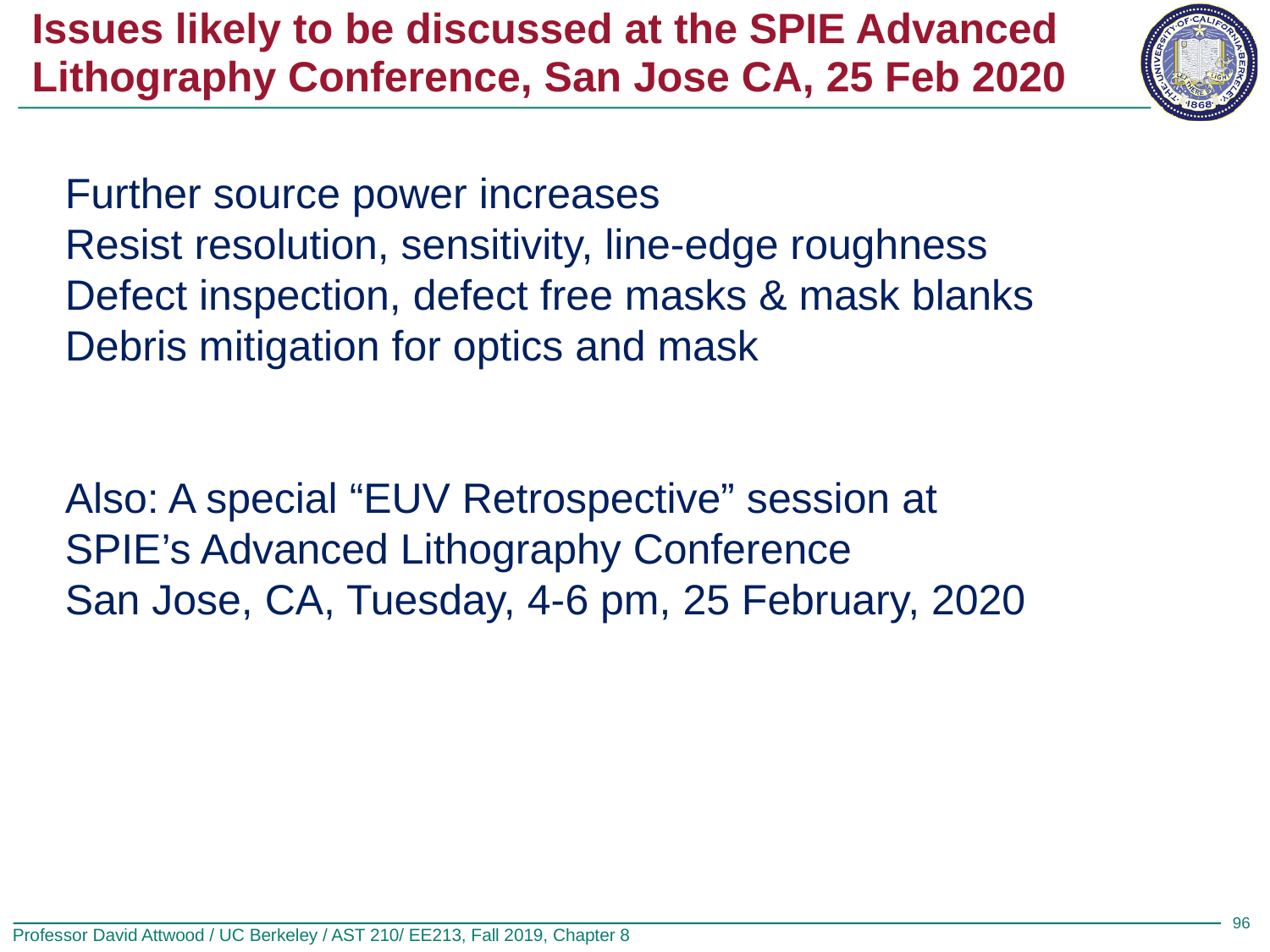

# Issues likely to be discussed at the SPIE Advanced Lithography Conference, San Jose CA, 25 Feb 2020
Further source power increases
Resist resolution, sensitivity, line-edge roughness
Defect inspection, defect free masks & mask blanks
Debris mitigation for optics and mask

Also: A special “EUV Retrospective” session at
SPIE’s Advanced Lithography Conference
San Jose, CA, Tuesday, 4-6 pm, 25 February, 2020
96